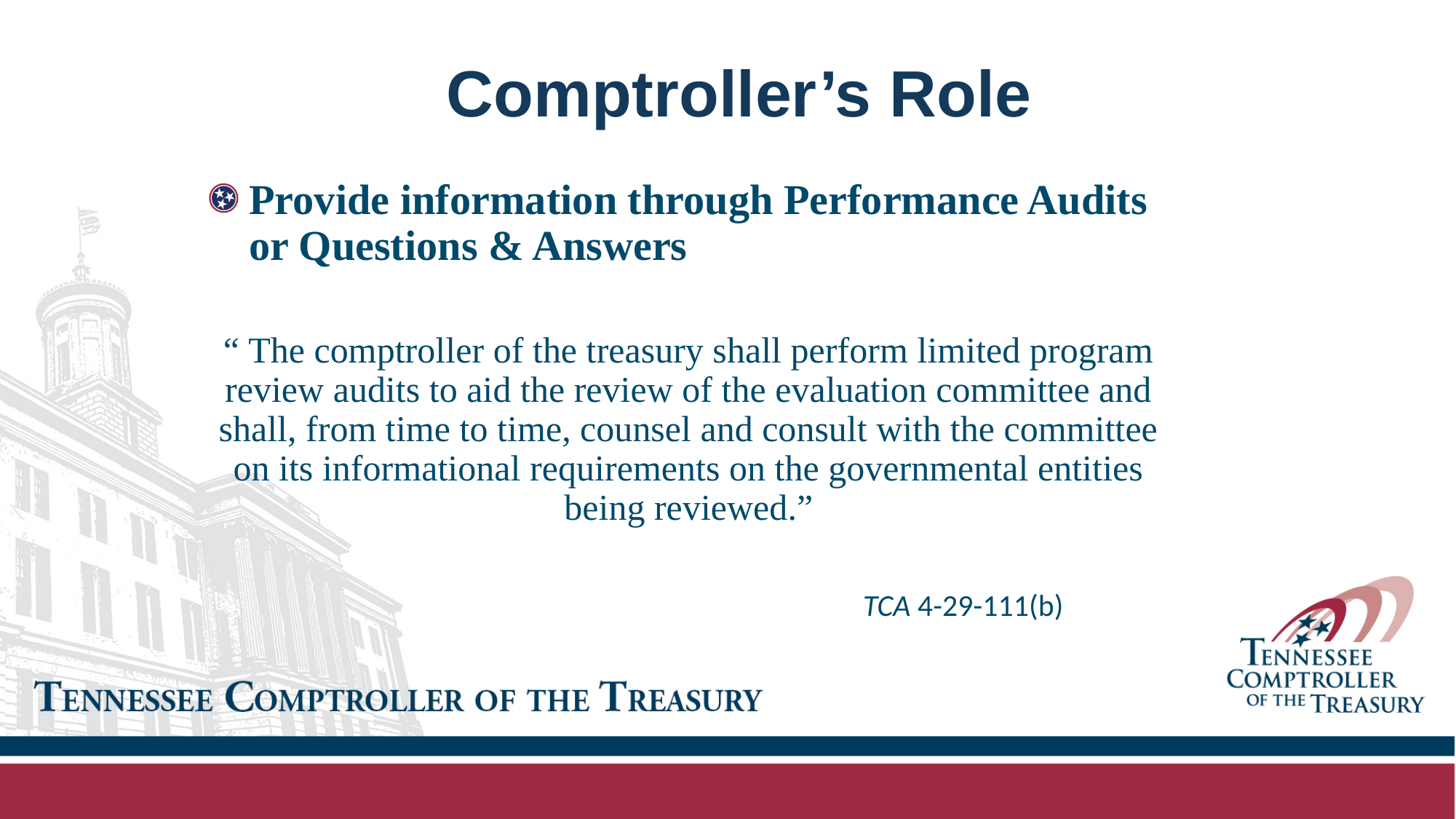

Comptroller’s Role
Provide information through Performance Audits or Questions & Answers

“ The comptroller of the treasury shall perform limited program review audits to aid the review of the evaluation committee and shall, from time to time, counsel and consult with the committee on its informational requirements on the governmental entities being reviewed.”

TCA 4-29-111(b)